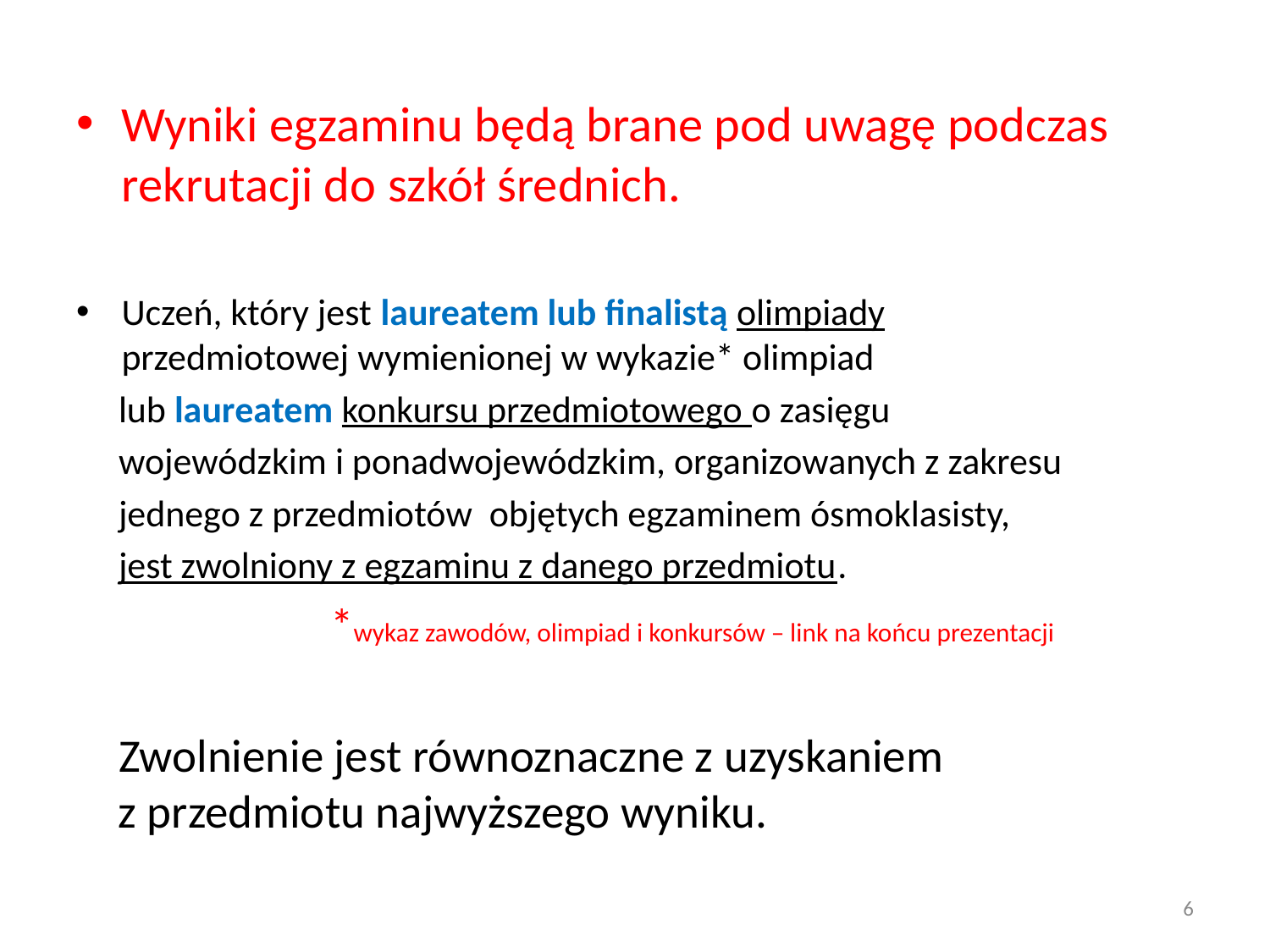

Wyniki egzaminu będą brane pod uwagę podczas rekrutacji do szkół średnich.

Uczeń, który jest laureatem lub finalistą olimpiady przedmiotowej wymienionej w wykazie* olimpiad
     lub laureatem konkursu ‎przedmiotowego o zasięgu
     wojewódzkim i ponadwojewódzkim, organizowanych ‎z zakresu
     jednego z przedmiotów  objętych egzaminem ósmoklasisty,
     jest zwolniony ‎z egzaminu z danego przedmiotu.
                        *wykaz zawodów, olimpiad i konkursów – link na końcu prezentacji

    Zwolnienie jest równoznaczne z uzyskaniem ‎
    z przedmiotu najwyższego wyniku.

6